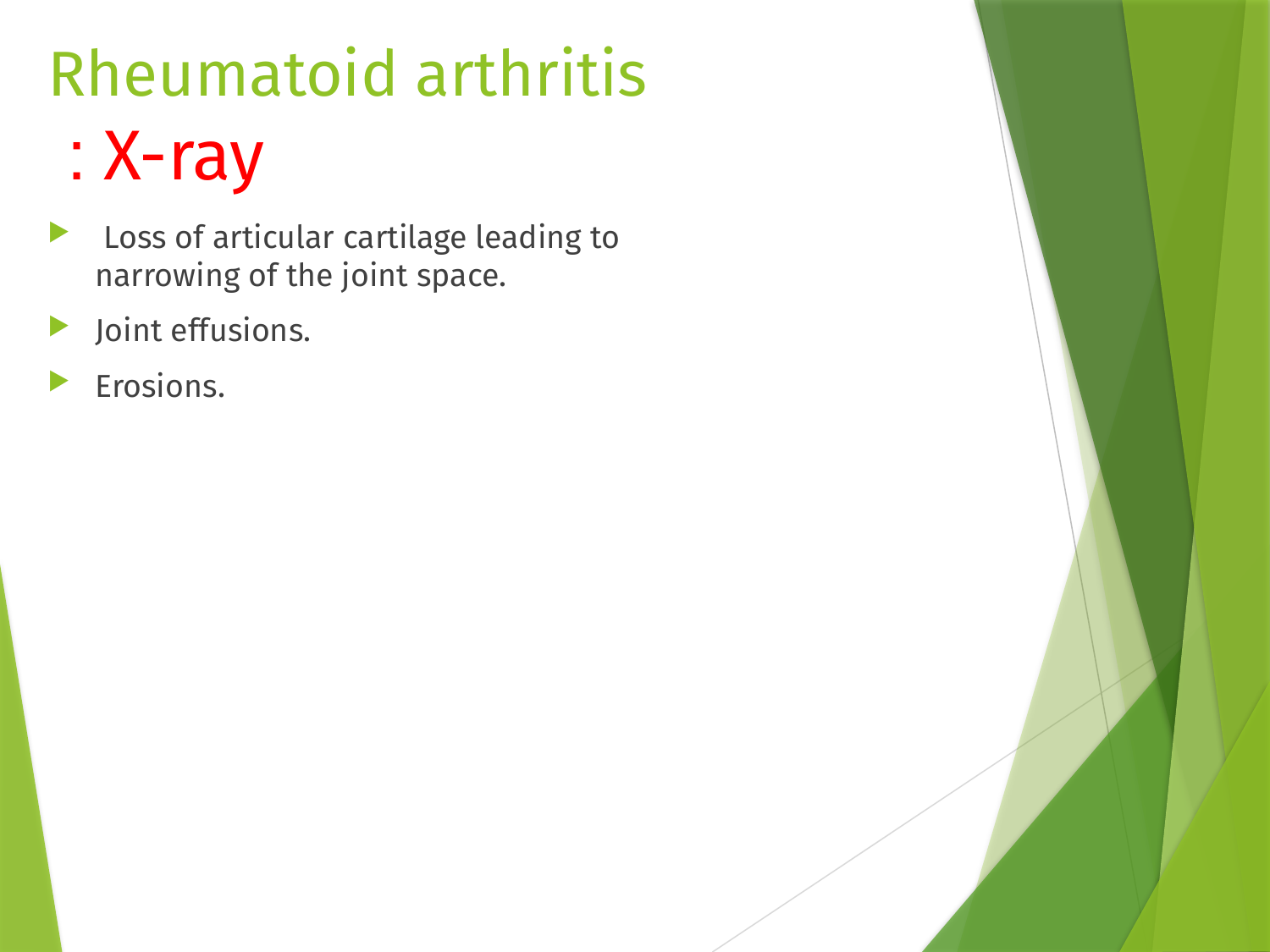

# Rheumatoid arthritis X-ray:
 Loss of articular cartilage leading to narrowing of the joint space.
Joint effusions.
Erosions.